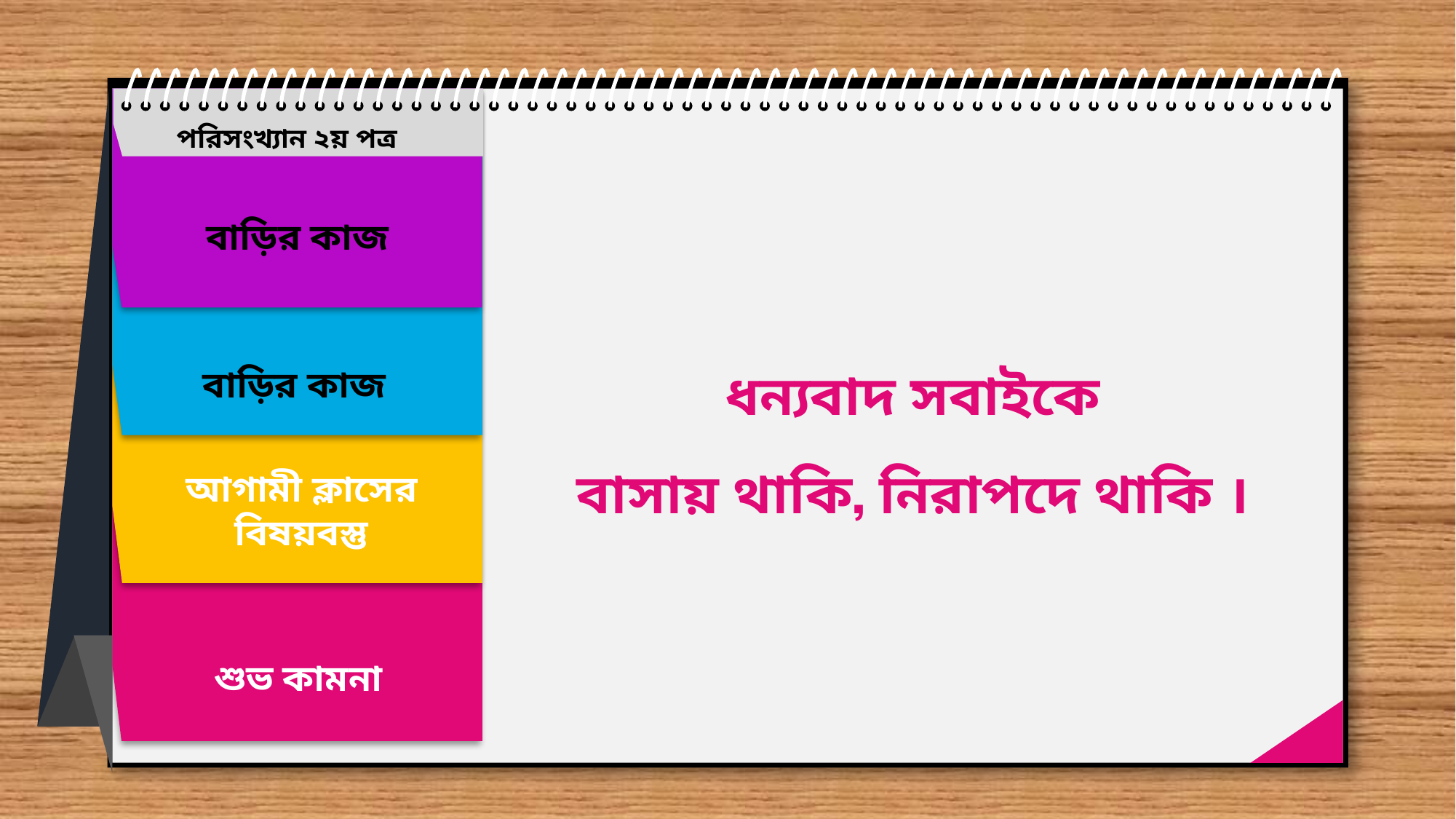

পরিসংখ্যান ২য় পত্র
বাড়ির কাজ
ধন্যবাদ সবাইকে
বাসায় থাকি, নিরাপদে থাকি ।
বাড়ির কাজ
আগামী ক্লাসের বিষয়বস্তু
শুভ কামনা